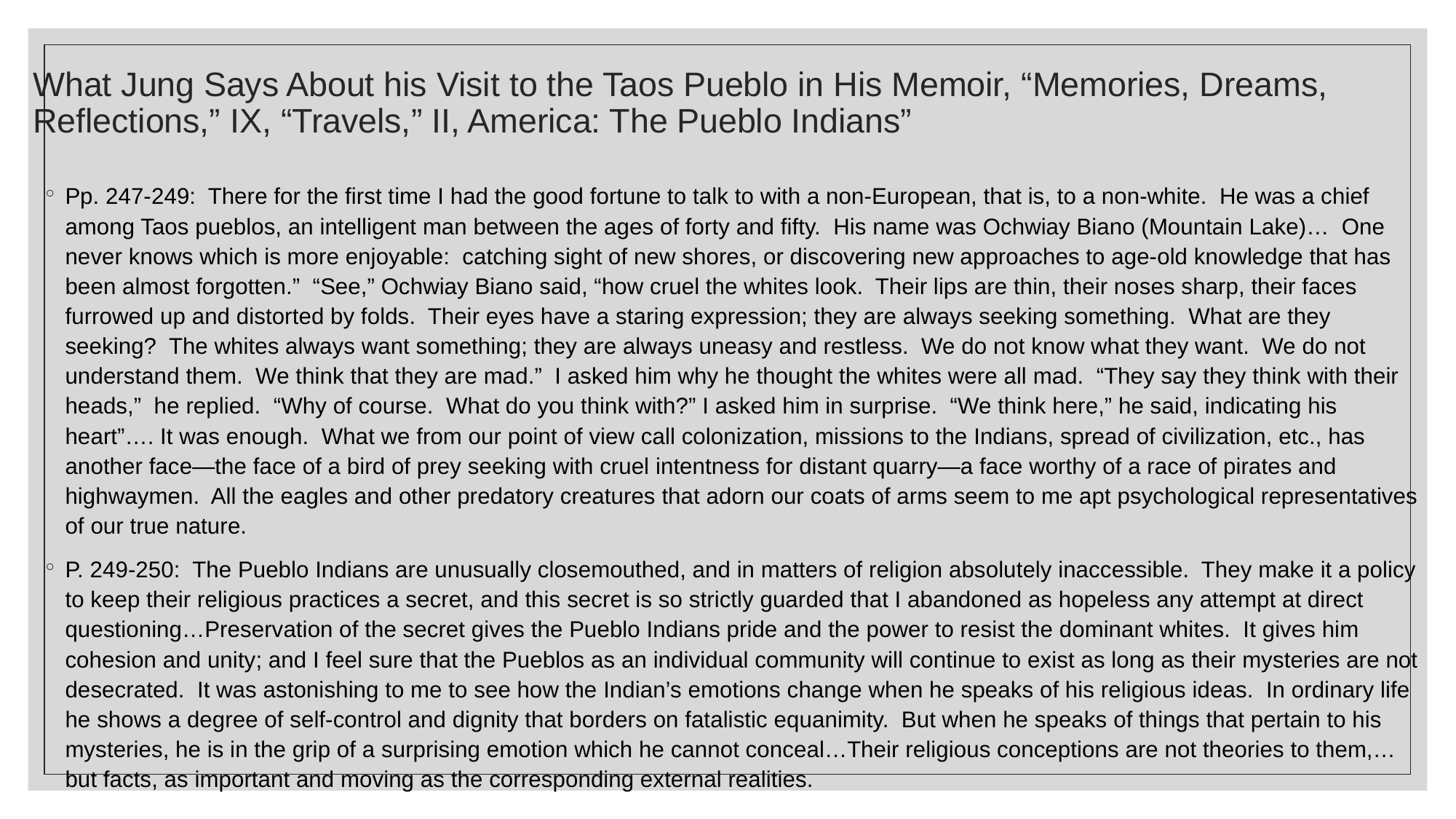

# What Jung Says About his Visit to the Taos Pueblo in His Memoir, “Memories, Dreams, Reflections,” IX, “Travels,” II, America: The Pueblo Indians”
Pp. 247-249:  There for the first time I had the good fortune to talk to with a non-European, that is, to a non-white.  He was a chief among Taos pueblos, an intelligent man between the ages of forty and fifty.  His name was Ochwiay Biano (Mountain Lake)…  One never knows which is more enjoyable:  catching sight of new shores, or discovering new approaches to age-old knowledge that has been almost forgotten.”  “See,” Ochwiay Biano said, “how cruel the whites look.  Their lips are thin, their noses sharp, their faces furrowed up and distorted by folds.  Their eyes have a staring expression; they are always seeking something.  What are they seeking?  The whites always want something; they are always uneasy and restless.  We do not know what they want.  We do not understand them.  We think that they are mad.”  I asked him why he thought the whites were all mad.  “They say they think with their heads,”  he replied.  “Why of course.  What do you think with?” I asked him in surprise.  “We think here,” he said, indicating his heart”…. It was enough.  What we from our point of view call colonization, missions to the Indians, spread of civilization, etc., has another face—the face of a bird of prey seeking with cruel intentness for distant quarry—a face worthy of a race of pirates and highwaymen.  All the eagles and other predatory creatures that adorn our coats of arms seem to me apt psychological representatives of our true nature.
P. 249-250:  The Pueblo Indians are unusually closemouthed, and in matters of religion absolutely inaccessible.  They make it a policy to keep their religious practices a secret, and this secret is so strictly guarded that I abandoned as hopeless any attempt at direct questioning…Preservation of the secret gives the Pueblo Indians pride and the power to resist the dominant whites.  It gives him cohesion and unity; and I feel sure that the Pueblos as an individual community will continue to exist as long as their mysteries are not desecrated.  It was astonishing to me to see how the Indian’s emotions change when he speaks of his religious ideas.  In ordinary life he shows a degree of self-control and dignity that borders on fatalistic equanimity.  But when he speaks of things that pertain to his mysteries, he is in the grip of a surprising emotion which he cannot conceal…Their religious conceptions are not theories to them,…but facts, as important and moving as the corresponding external realities.